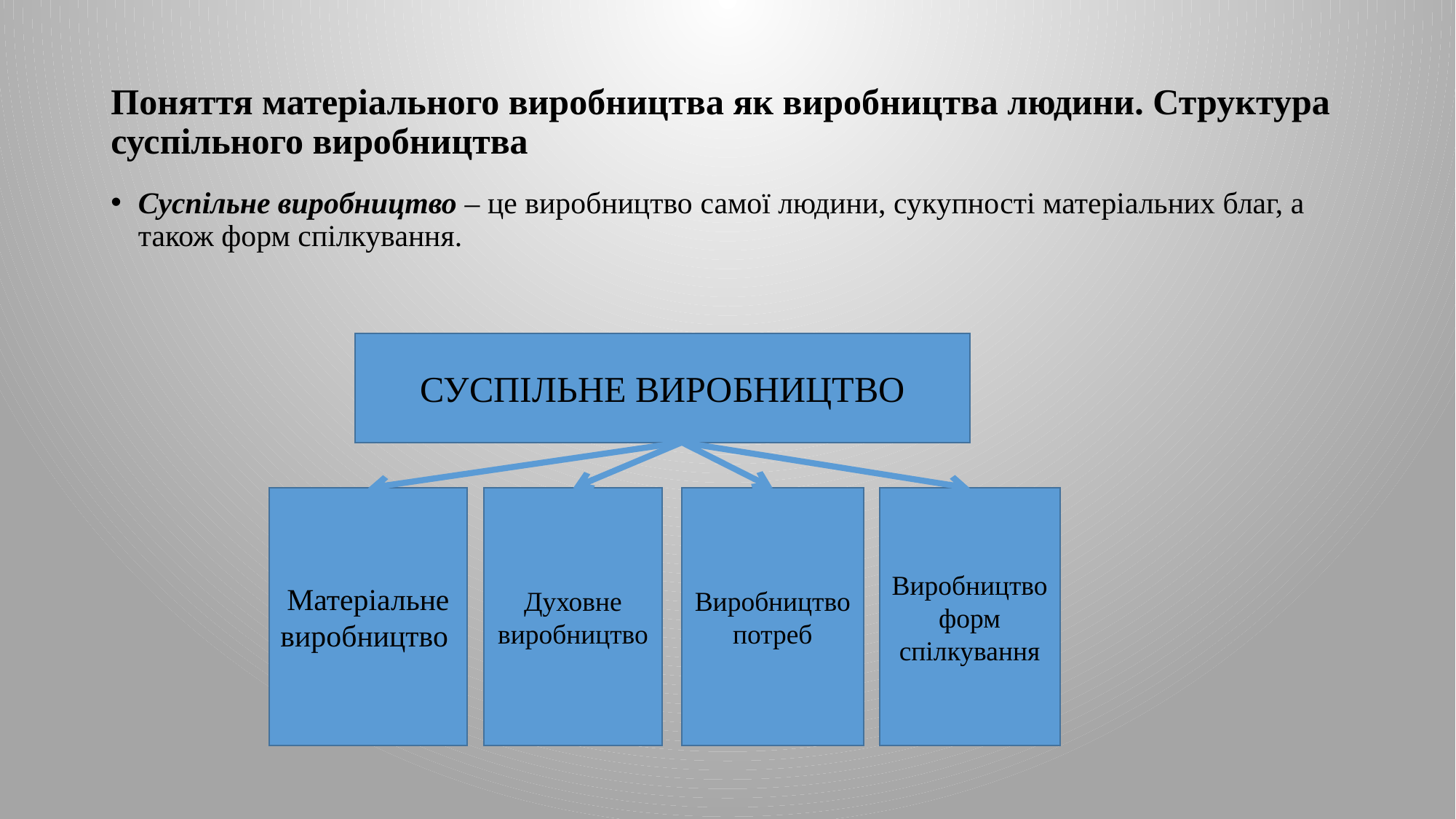

# Поняття матеріального виробництва як виробництва людини. Структура суспільного виробництва
Суспільне виробництво – це виробництво самої людини, сукупності матеріальних благ, а також форм спілкування.

СУСПІЛЬНЕ ВИРОБНИЦТВО
Матеріальне
виробництво
Духовне виробництво

Виробництво
потреб

Виробництво форм спілкування